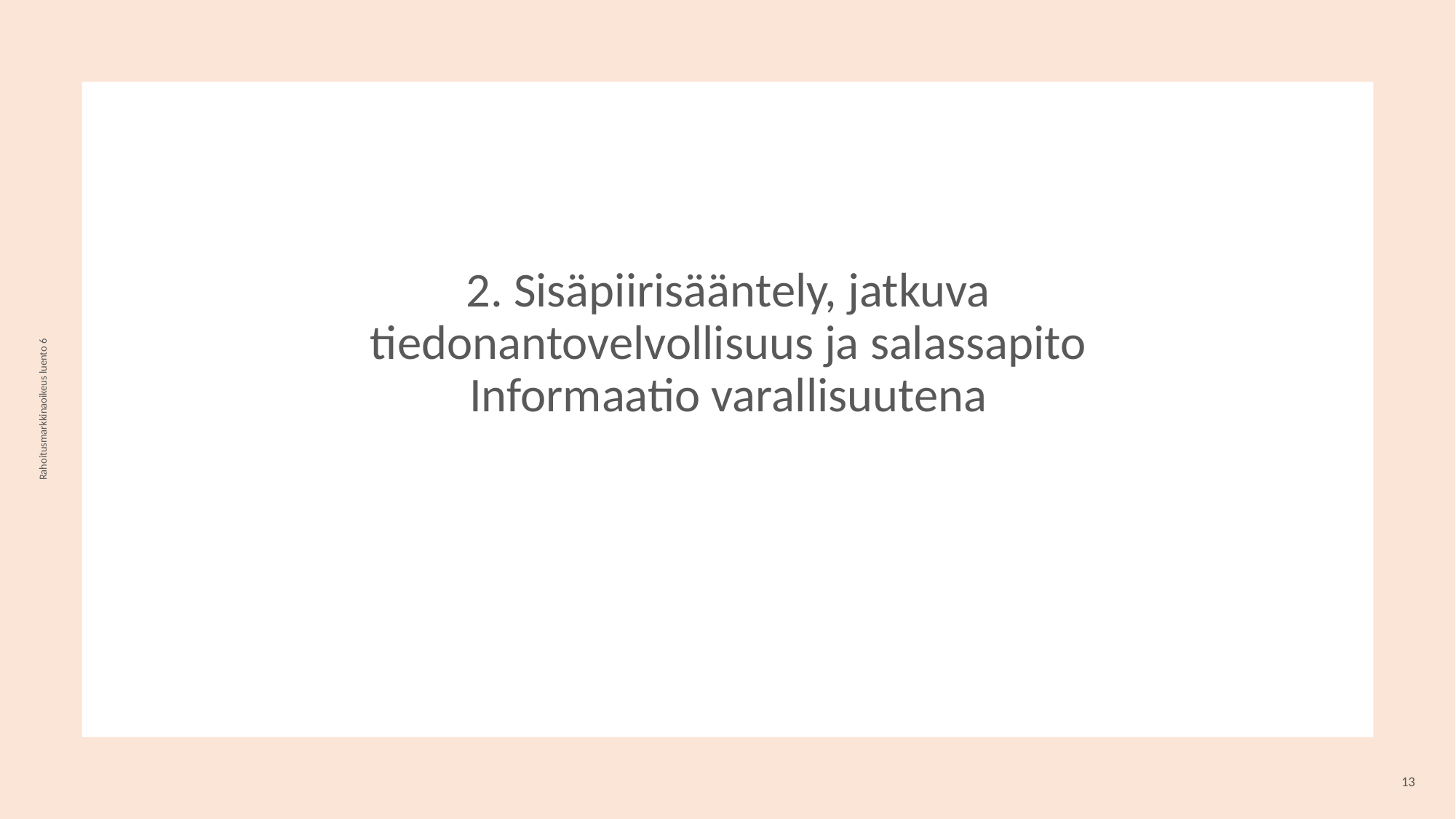

# 2. Sisäpiirisääntely, jatkuva tiedonantovelvollisuus ja salassapito Informaatio varallisuutena
Rahoitusmarkkinaoikeus luento 6
13